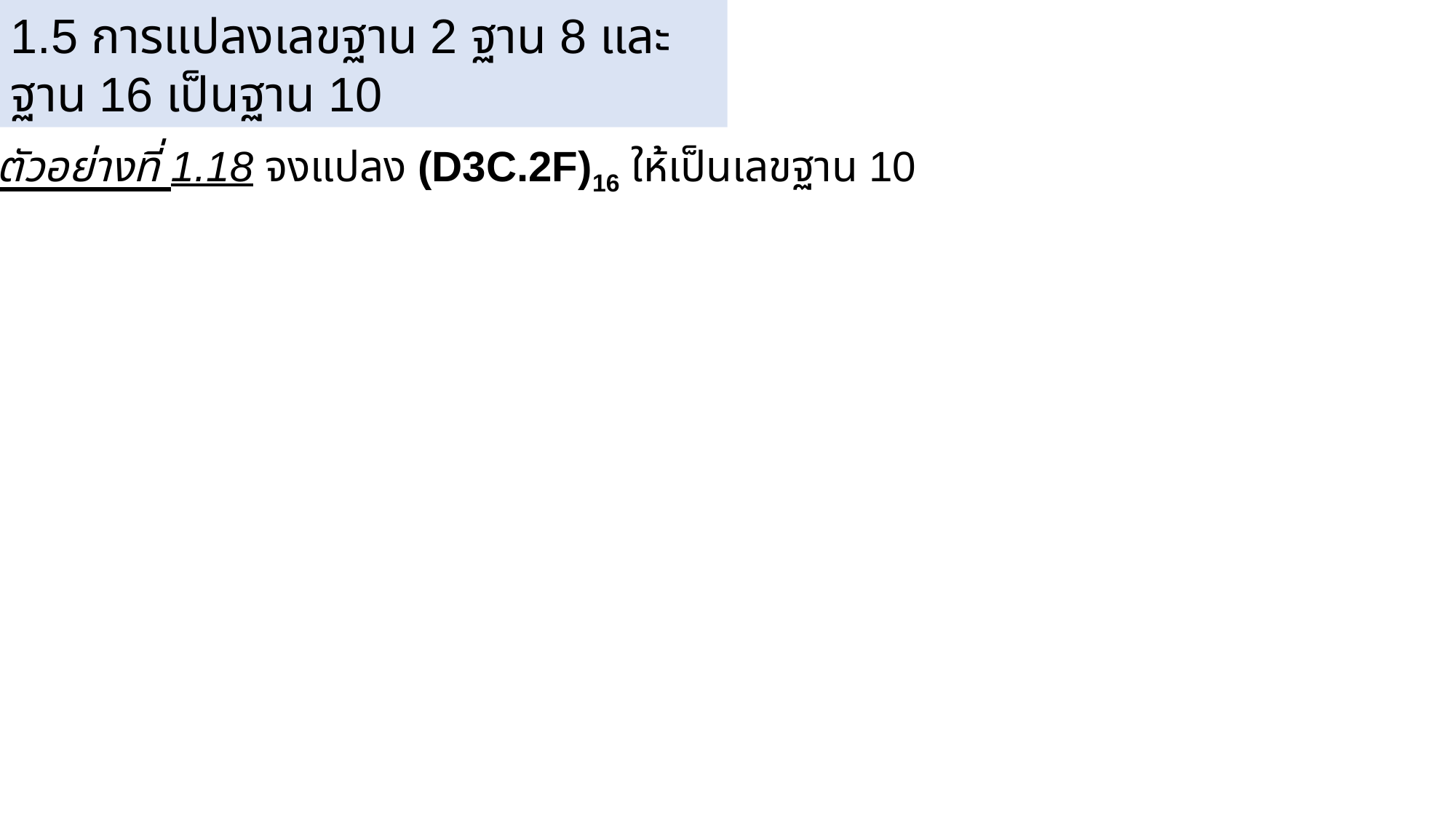

1.5 การแปลงเลขฐาน 2 ฐาน 8 และฐาน 16 เป็นฐาน 10
ตัวอย่างที่ 1.18 จงแปลง (D3C.2F)16 ให้เป็นเลขฐาน 10